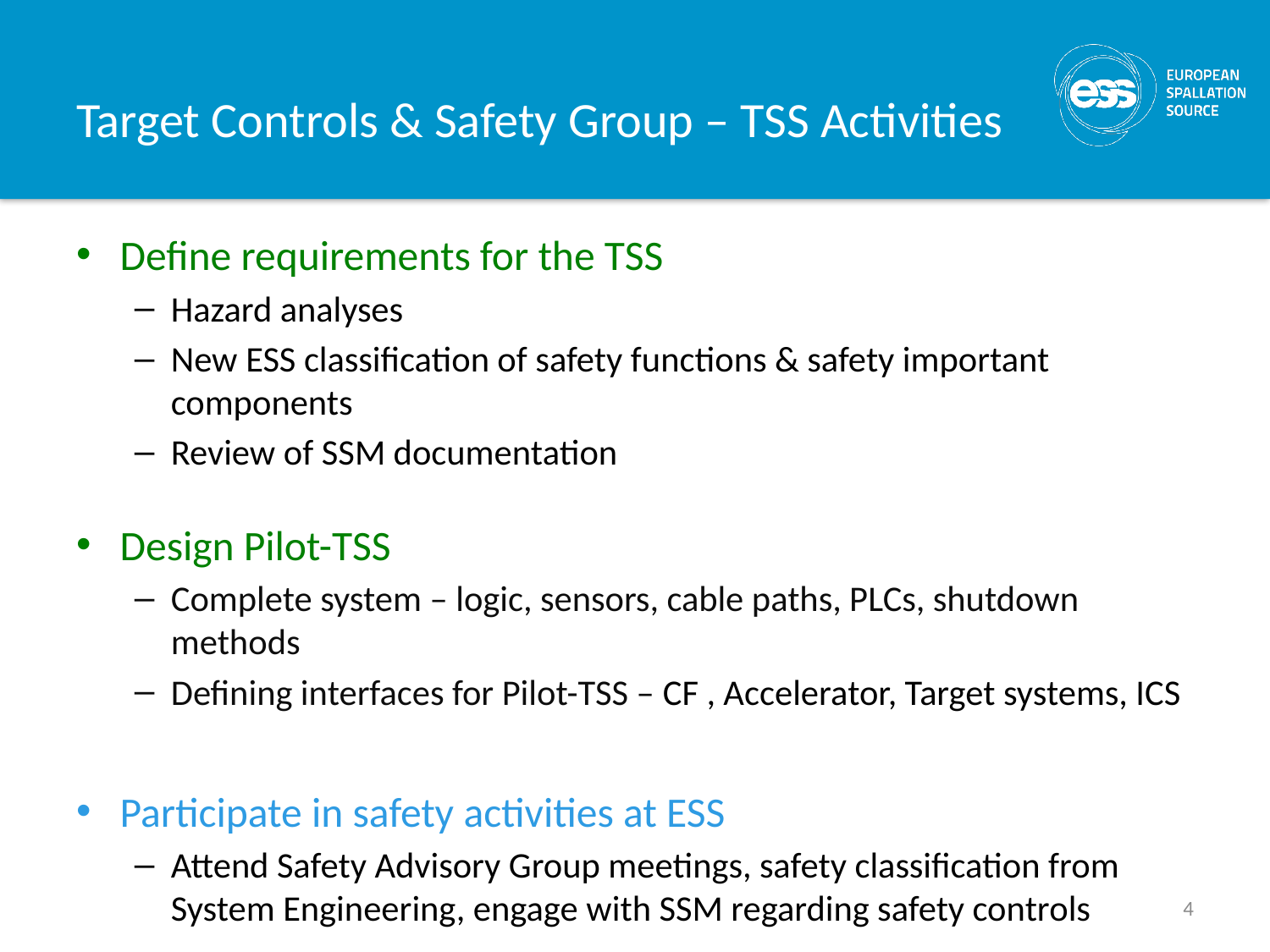

# Target Controls & Safety Group – TSS Activities
Define requirements for the TSS
Hazard analyses
New ESS classification of safety functions & safety important components
Review of SSM documentation

Design Pilot-TSS
Complete system – logic, sensors, cable paths, PLCs, shutdown methods
Defining interfaces for Pilot-TSS – CF , Accelerator, Target systems, ICS

Participate in safety activities at ESS
Attend Safety Advisory Group meetings, safety classification from System Engineering, engage with SSM regarding safety controls

4